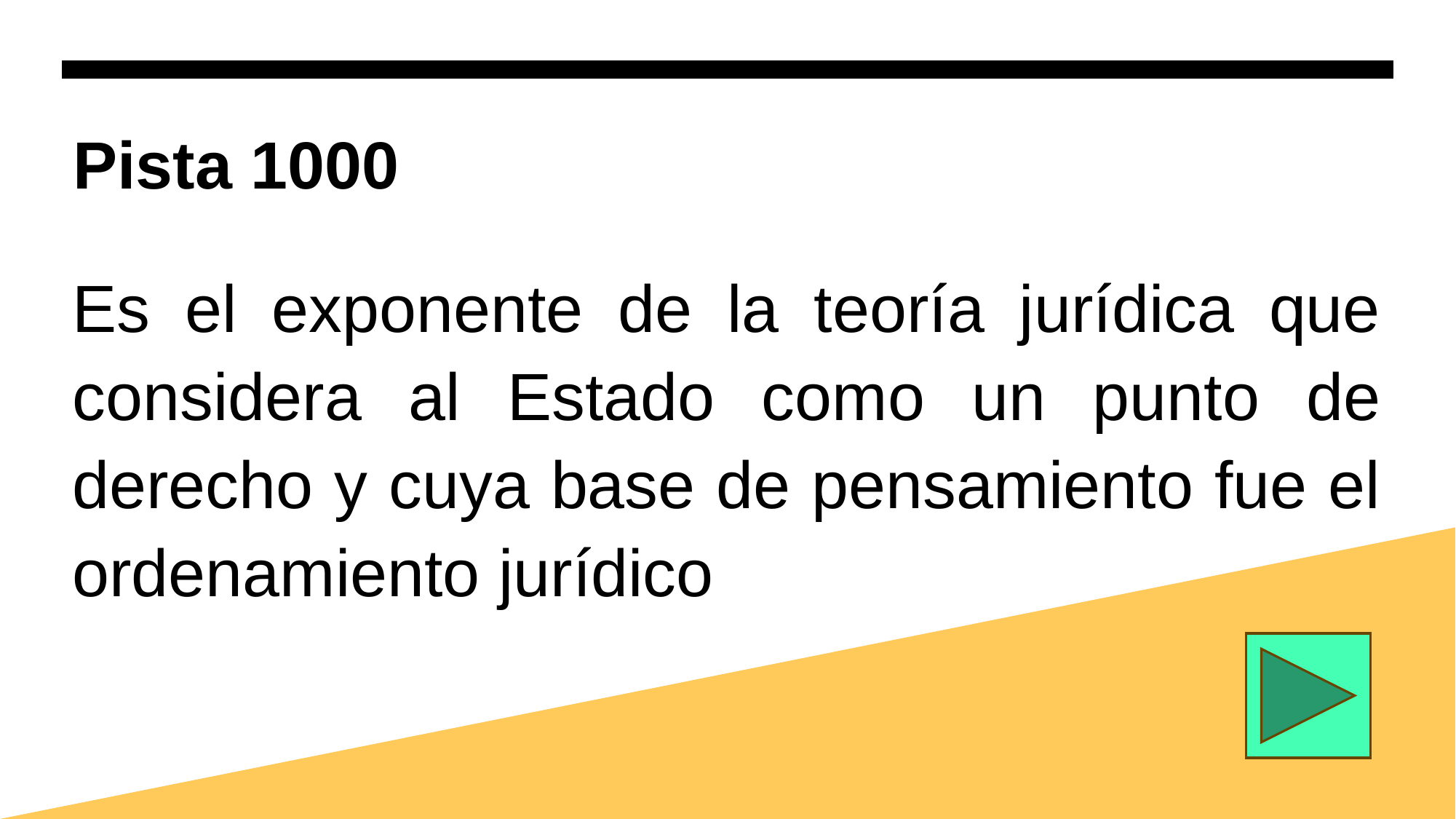

# Pista 1000
Es el exponente de la teoría jurídica que considera al Estado como un punto de derecho y cuya base de pensamiento fue el ordenamiento jurídico